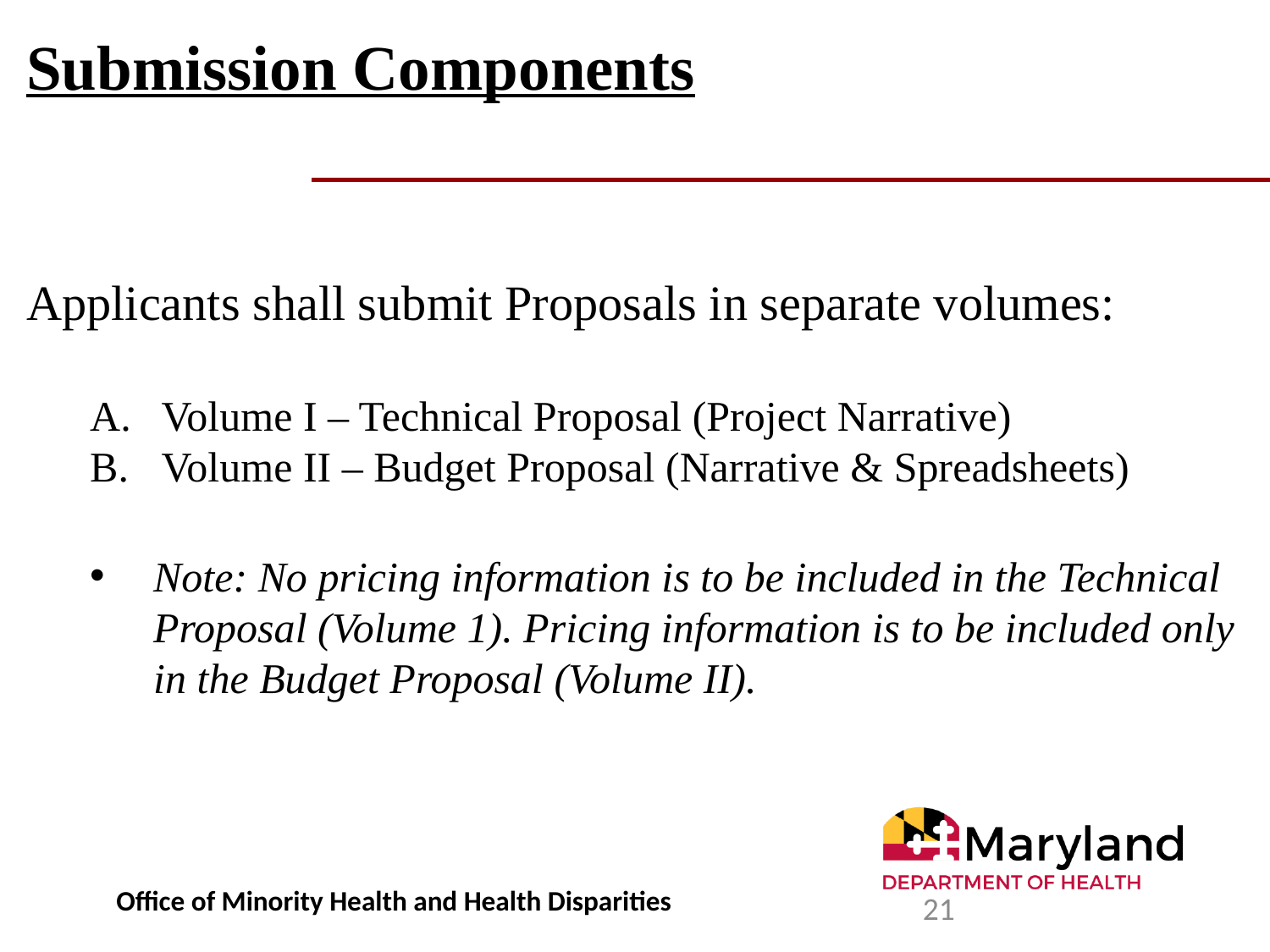

# Submission Components
Applicants shall submit Proposals in separate volumes:

Volume I – Technical Proposal (Project Narrative)
Volume II – Budget Proposal (Narrative & Spreadsheets)

Note: No pricing information is to be included in the Technical Proposal (Volume 1). Pricing information is to be included only in the Budget Proposal (Volume II).

Office of Minority Health and Health Disparities
21